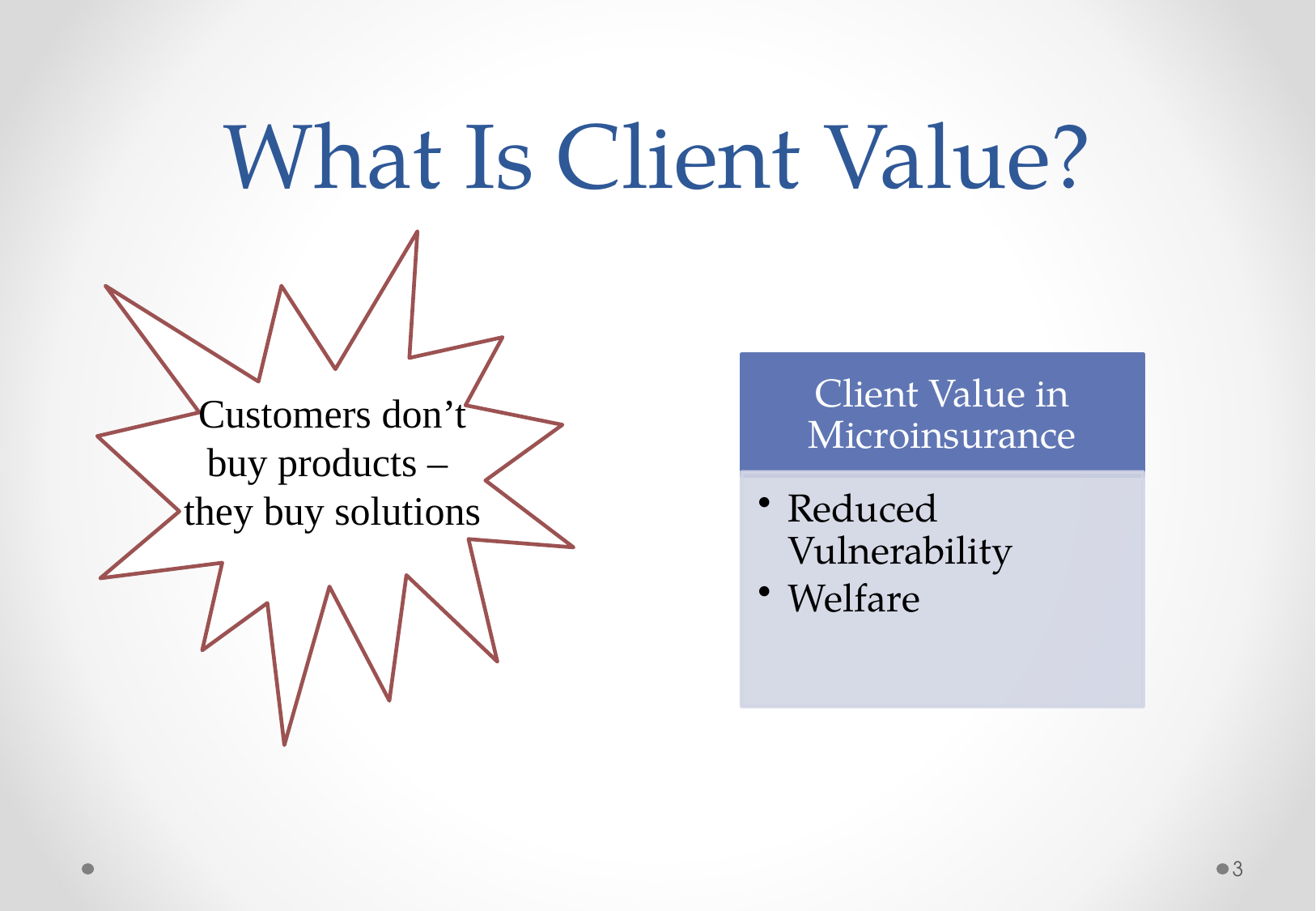

# What Is Client Value?
Customers don’t
buy products –
they buy solutions
Client Value in Microinsurance
Reduced Vulnerability
Welfare
3